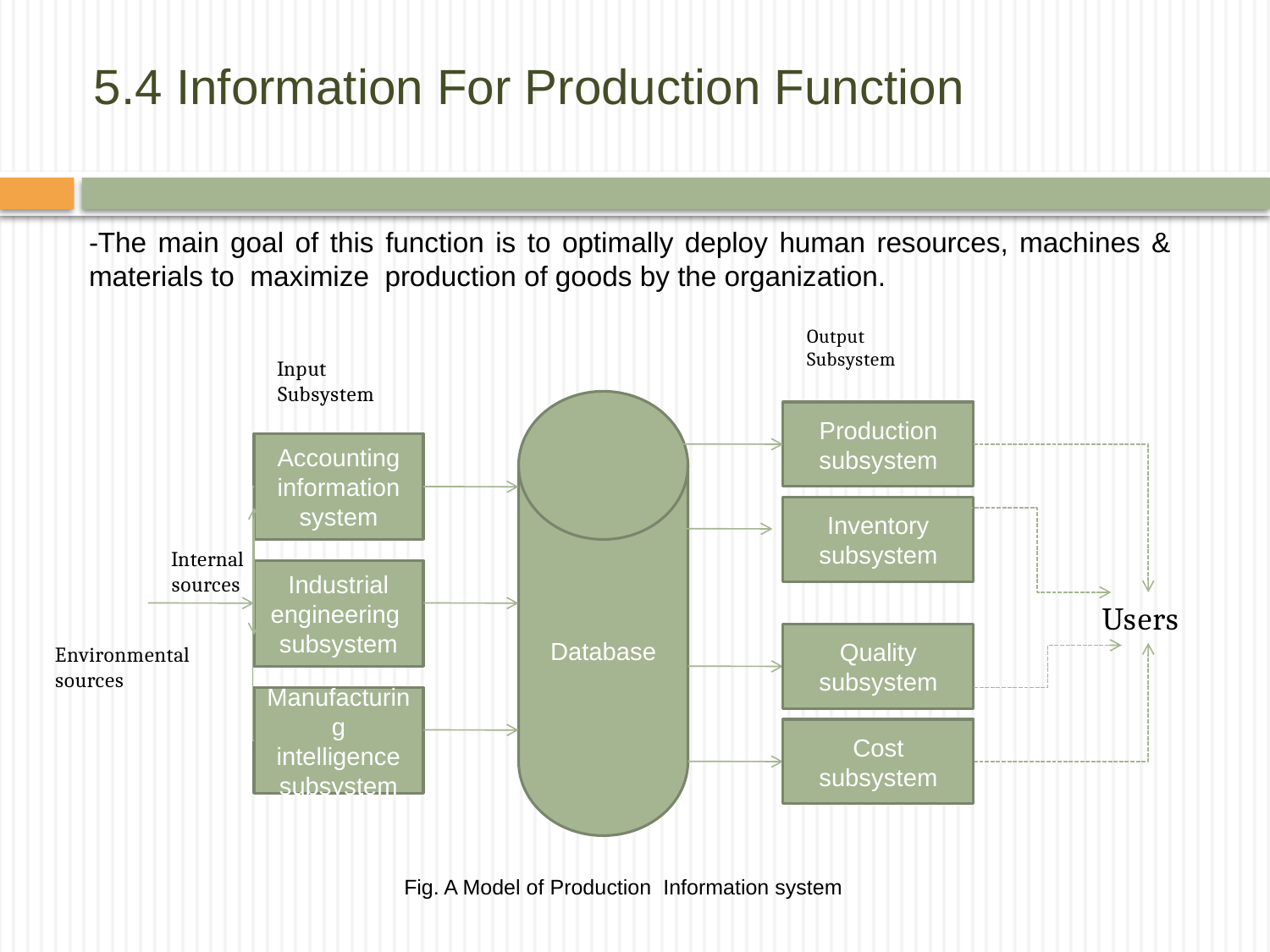

# 5.4 Information For Production Function
	-The main goal of this function is to optimally deploy human resources, machines & materials to  maximize  production of goods by the organization.

Output
Subsystem
Input Subsystem
Database
Production subsystem
Accounting information system
Inventory subsystem
Internal sources
Industrial engineering  subsystem
Users
Quality subsystem
Environmental sources
Manufacturing intelligence subsystem
Cost subsystem
Fig. A Model of Production  Information system